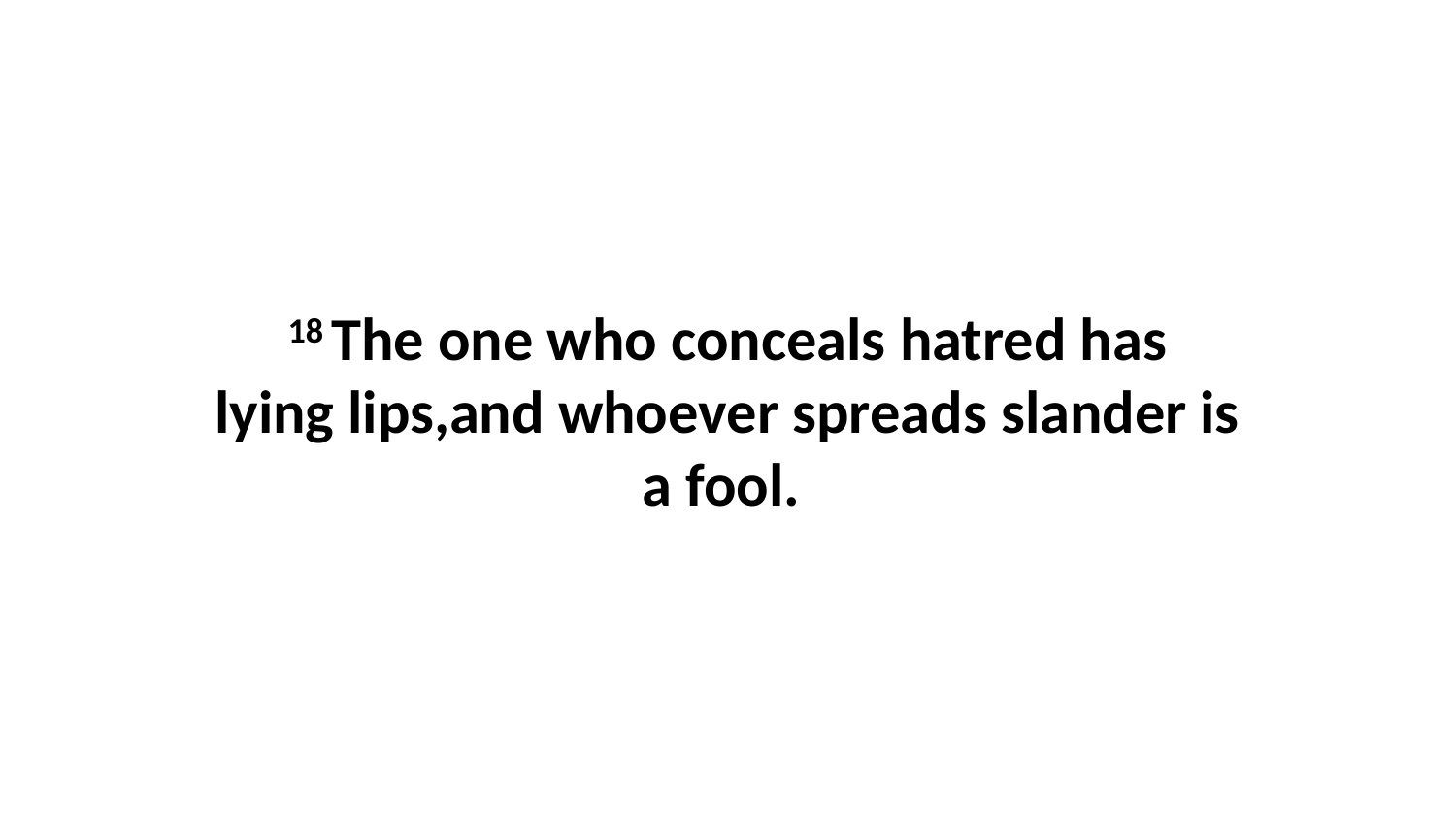

18 The one who conceals hatred has lying lips,and whoever spreads slander is a fool.